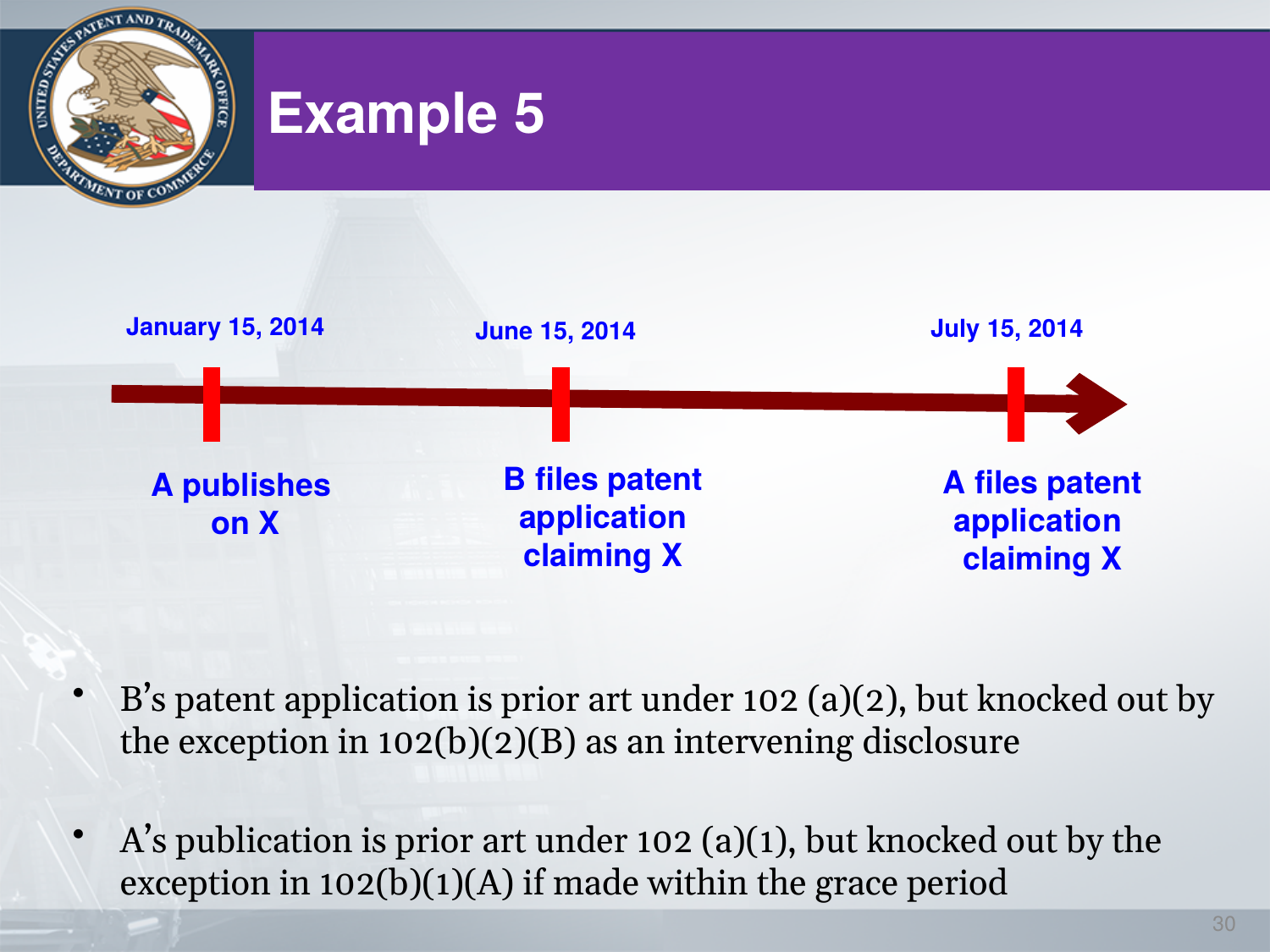

# Example 5

January 15, 2014
July 15, 2014
June 15, 2014
B files patent application claiming X
A files patent application
claiming X
A publishes
on X
B’s patent application is prior art under 102 (a)(2), but knocked out by the exception in 102(b)(2)(B) as an intervening disclosure

A’s publication is prior art under 102 (a)(1), but knocked out by the exception in 102(b)(1)(A) if made within the grace period

30